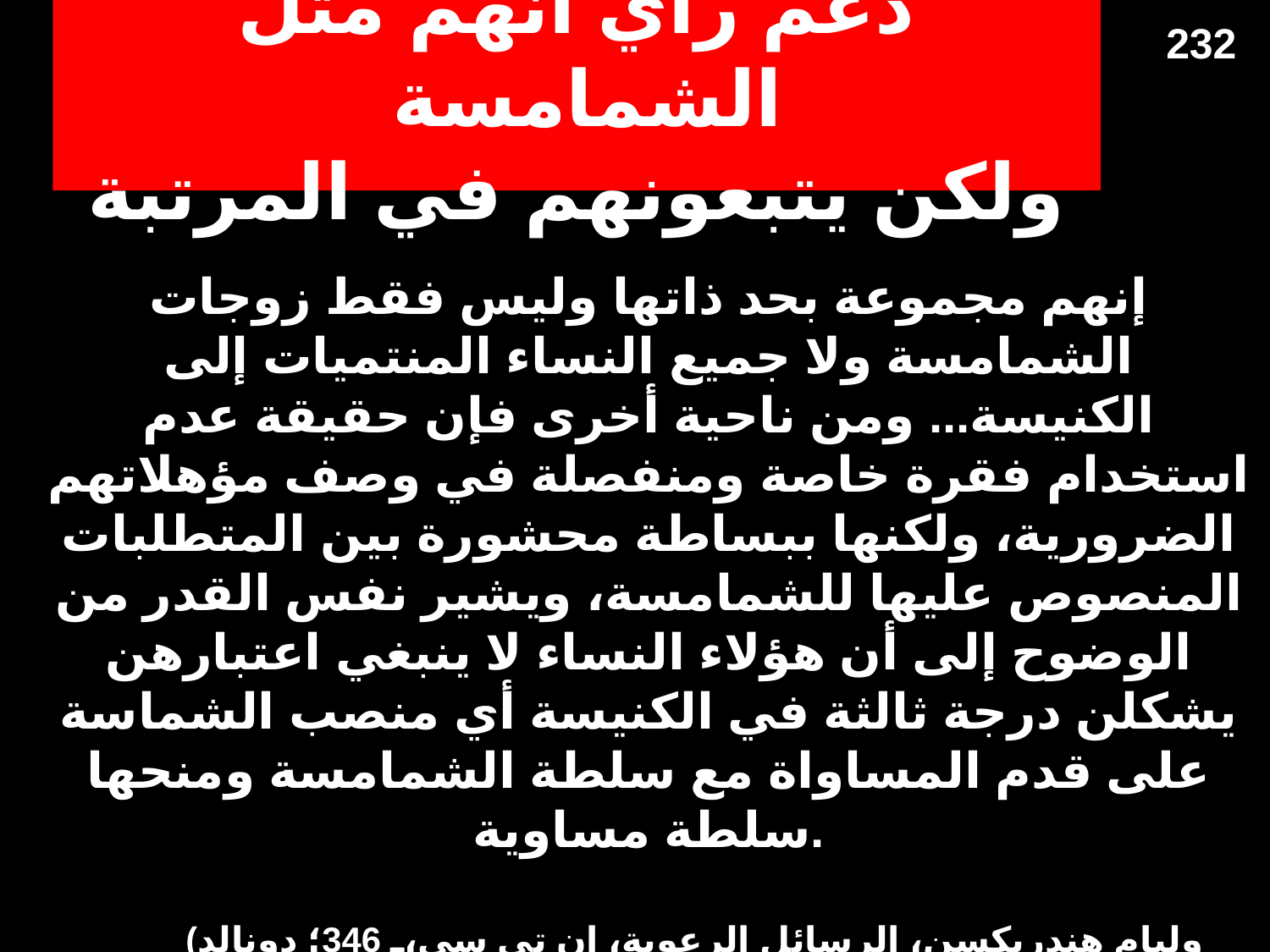

# دعم رأي أنهم مثل الشمامسة ولكن يتبعونهم في المرتبة
232
إنهم مجموعة بحد ذاتها وليس فقط زوجات الشمامسة ولا جميع النساء المنتميات إلى الكنيسة... ومن ناحية أخرى فإن حقيقة عدم استخدام فقرة خاصة ومنفصلة في وصف مؤهلاتهم الضرورية، ولكنها ببساطة محشورة بين المتطلبات المنصوص عليها للشمامسة، ويشير نفس القدر من الوضوح إلى أن هؤلاء النساء لا ينبغي اعتبارهن يشكلن درجة ثالثة في الكنيسة أي منصب الشماسة على قدم المساواة مع سلطة الشمامسة ومنحها سلطة مساوية.

(وليام هندريكسن، الرسائل الرعوية، إن تي سي، 346؛ دونالد جوثري، الرسائل الرعوية، 85؛ انظر ص 232، الحاشية 2).